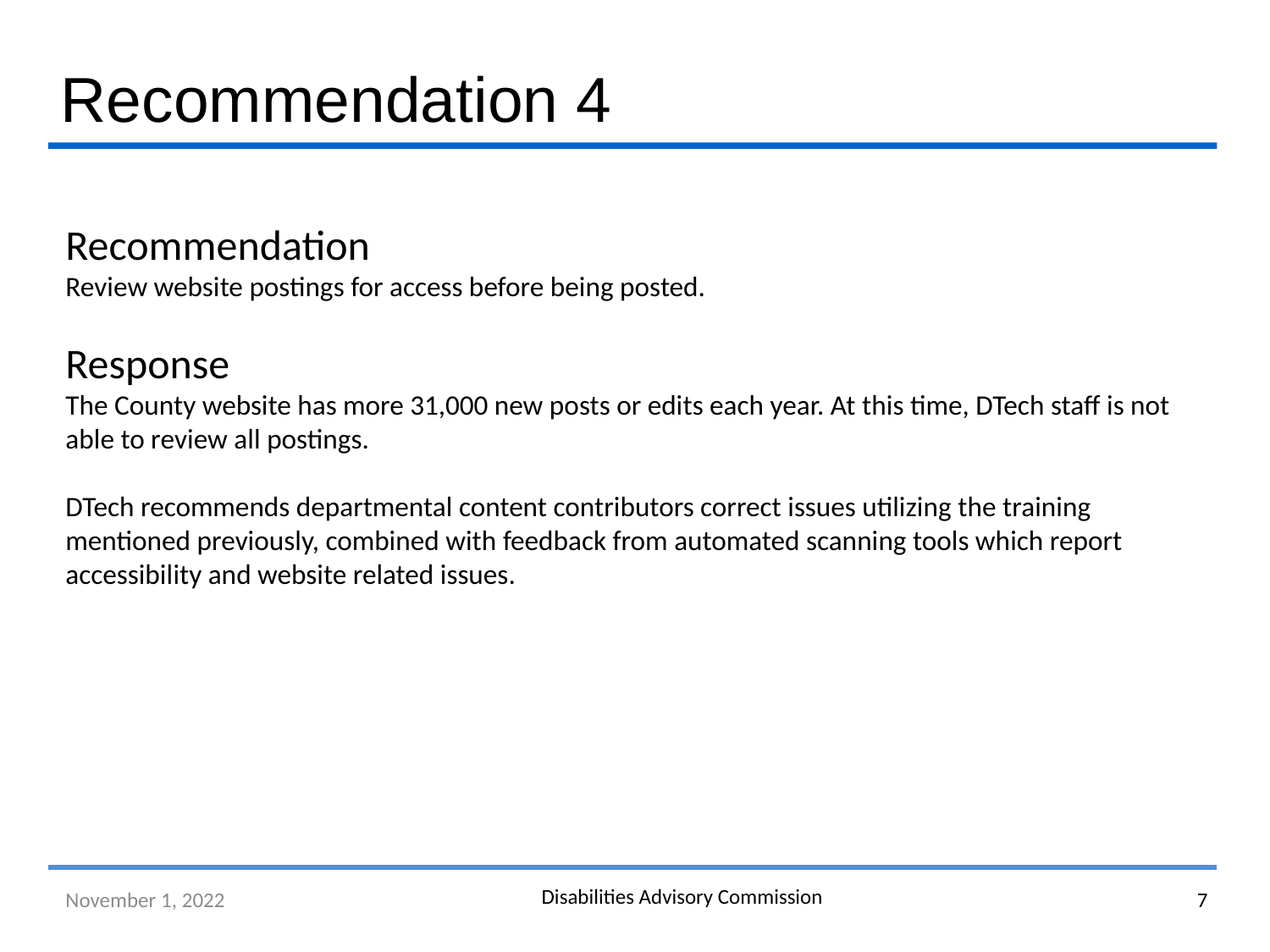

Recommendation 4

Recommendation
Review website postings for access before being posted.

Response
The County website has more 31,000 new posts or edits each year. At this time, DTech staff is not able to review all postings.

DTech recommends departmental content contributors correct issues utilizing the training mentioned previously, combined with feedback from automated scanning tools which report accessibility and website related issues.
Disabilities Advisory Commission
7
November 1, 2022